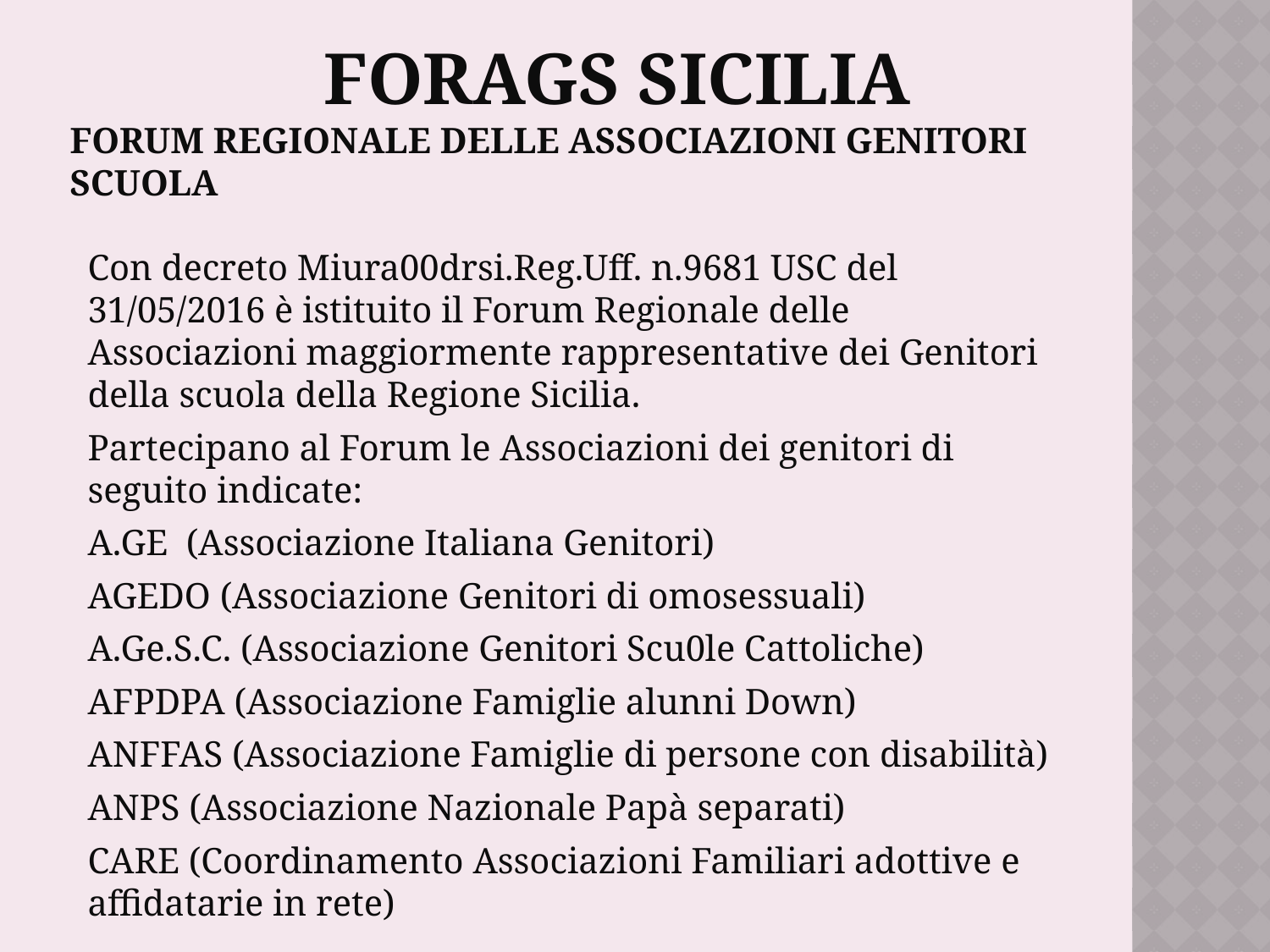

# FORAGS SICILIA Forum Regionale delle associazioni genitori scuola

Con decreto Miura00drsi.Reg.Uff. n.9681 USC del 31/05/2016 è istituito il Forum Regionale delle Associazioni maggiormente rappresentative dei Genitori della scuola della Regione Sicilia.
Partecipano al Forum le Associazioni dei genitori di seguito indicate:
A.GE  (Associazione Italiana Genitori)
AGEDO (Associazione Genitori di omosessuali)
A.Ge.S.C. (Associazione Genitori Scu0le Cattoliche)
AFPDPA (Associazione Famiglie alunni Down)
ANFFAS (Associazione Famiglie di persone con disabilità)
ANPS (Associazione Nazionale Papà separati)
CARE (Coordinamento Associazioni Familiari adottive e affidatarie in rete)